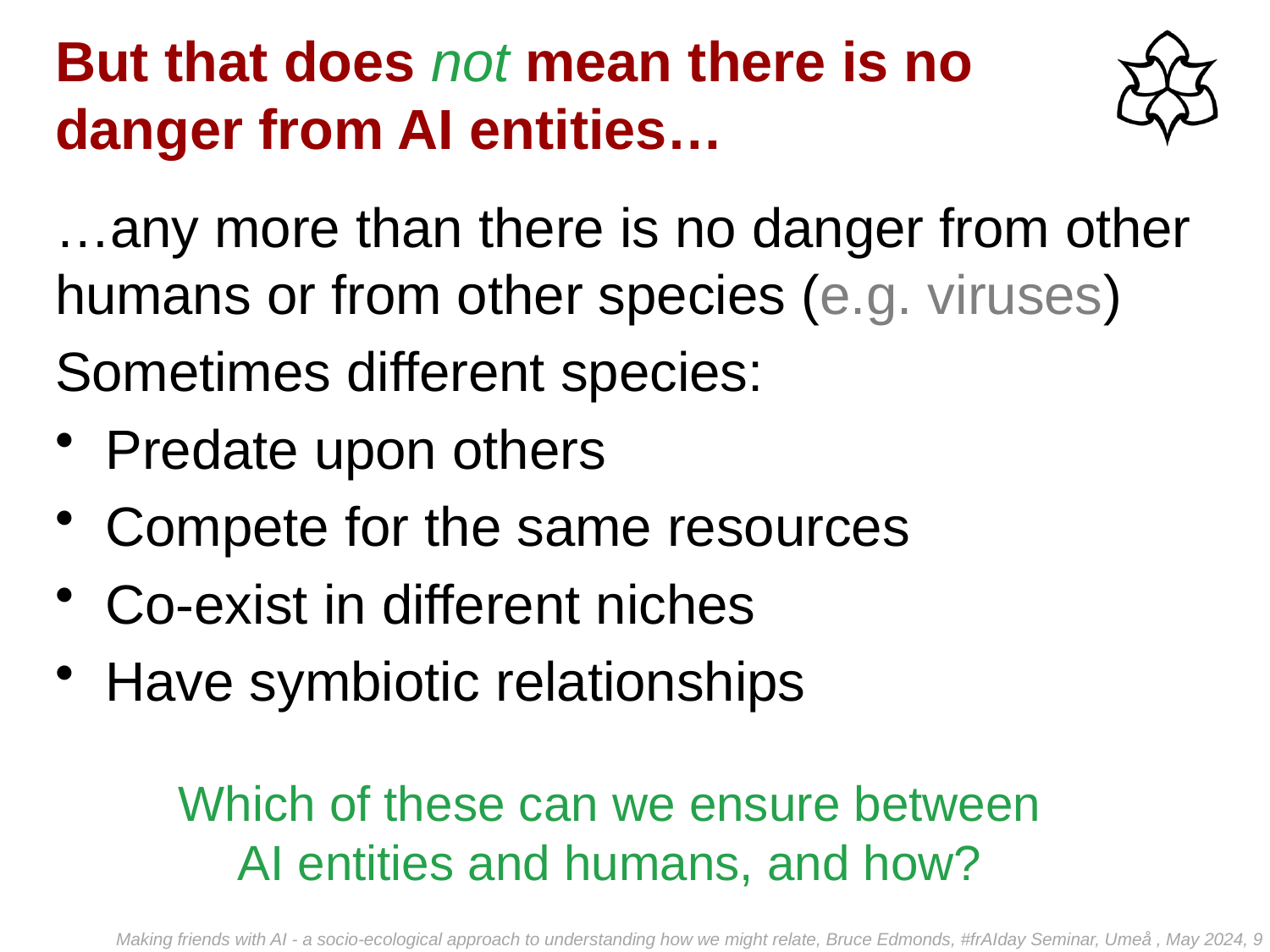

# But that does not mean there is no danger from AI entities…
…any more than there is no danger from other humans or from other species (e.g. viruses)
Sometimes different species:
Predate upon others
Compete for the same resources
Co-exist in different niches
Have symbiotic relationships
Which of these can we ensure between AI entities and humans, and how?